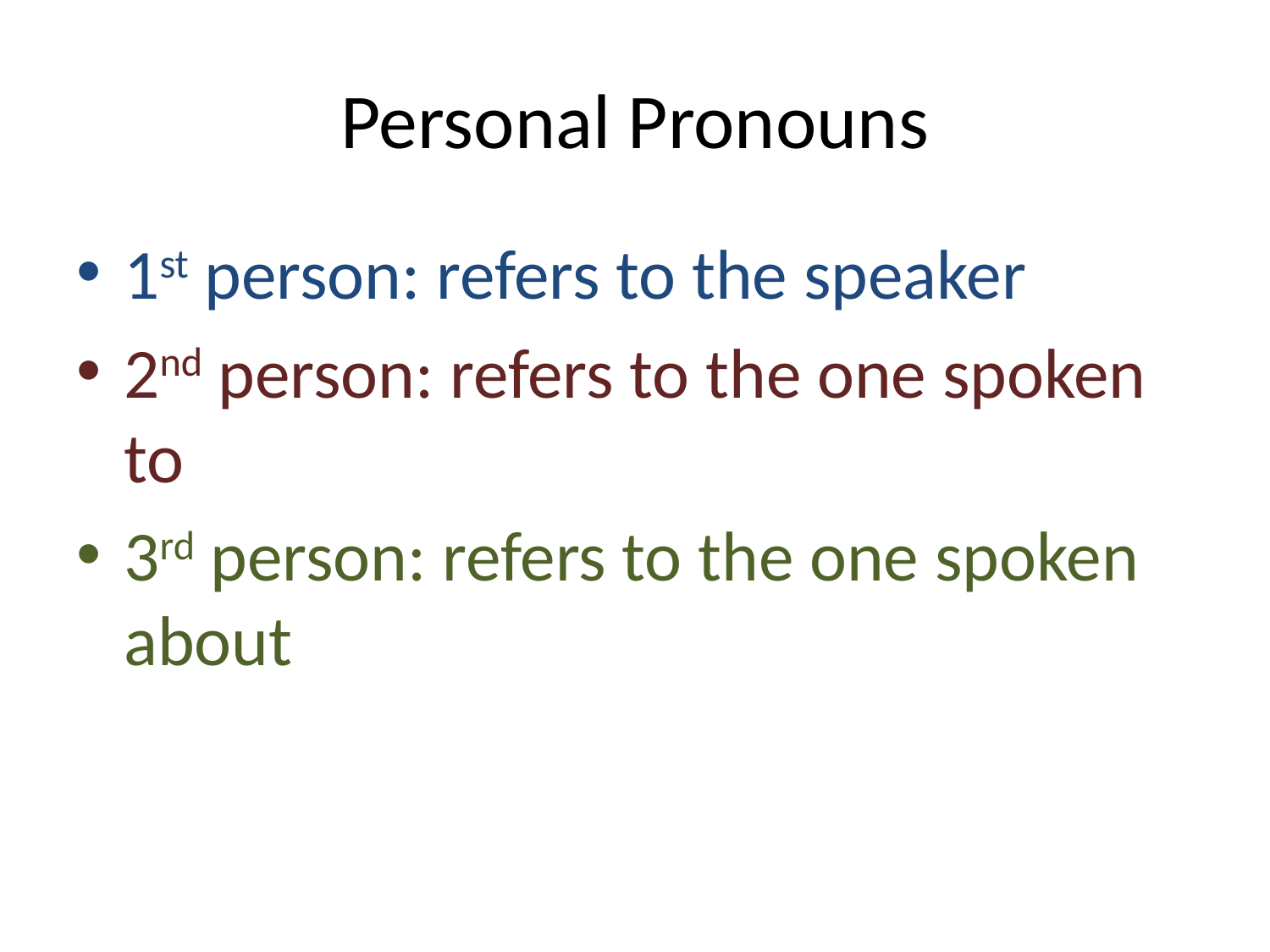

# Personal Pronouns
1st person: refers to the speaker
2nd person: refers to the one spoken to
3rd person: refers to the one spoken about